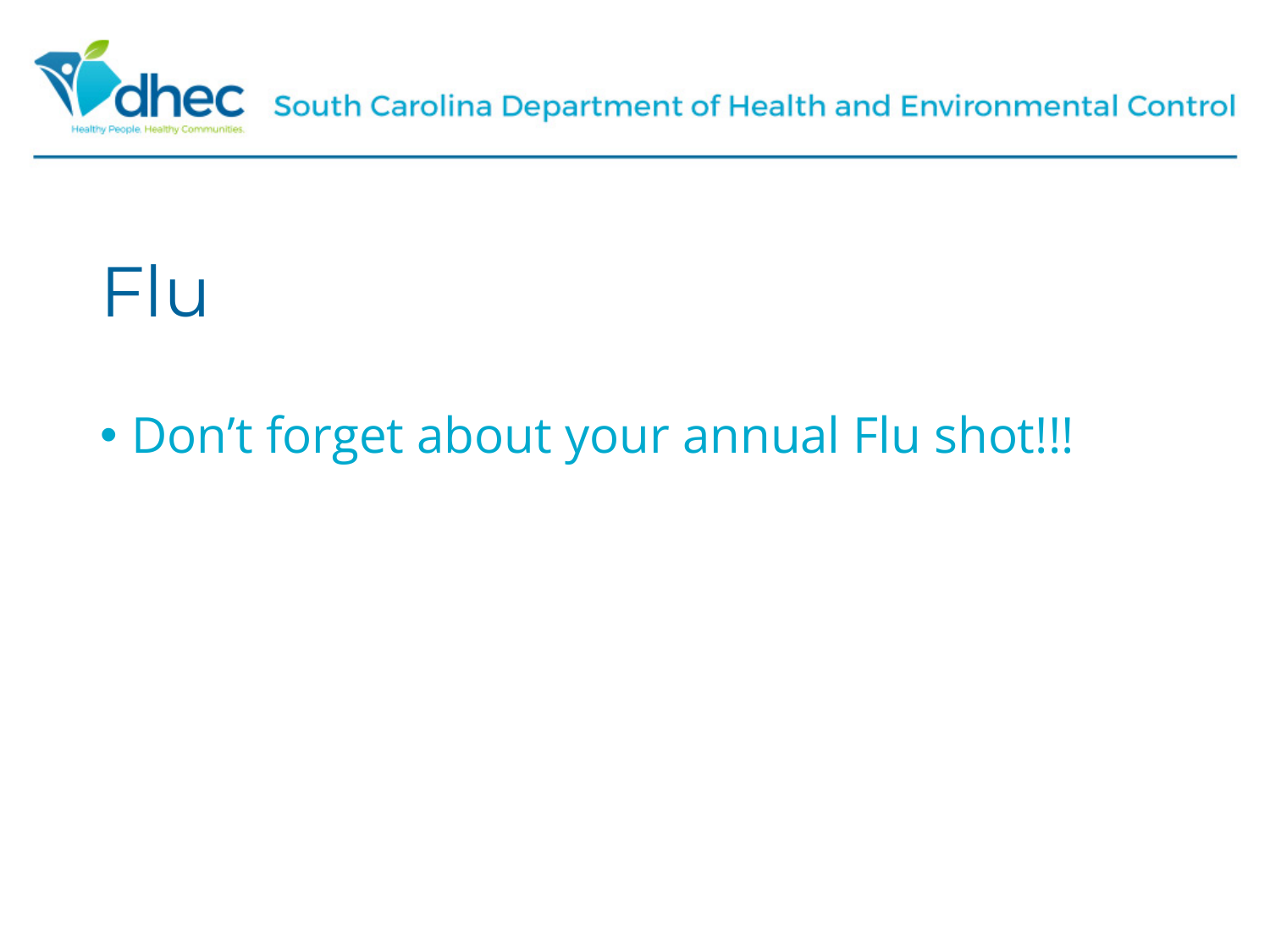

# Flu
Don’t forget about your annual Flu shot!!!